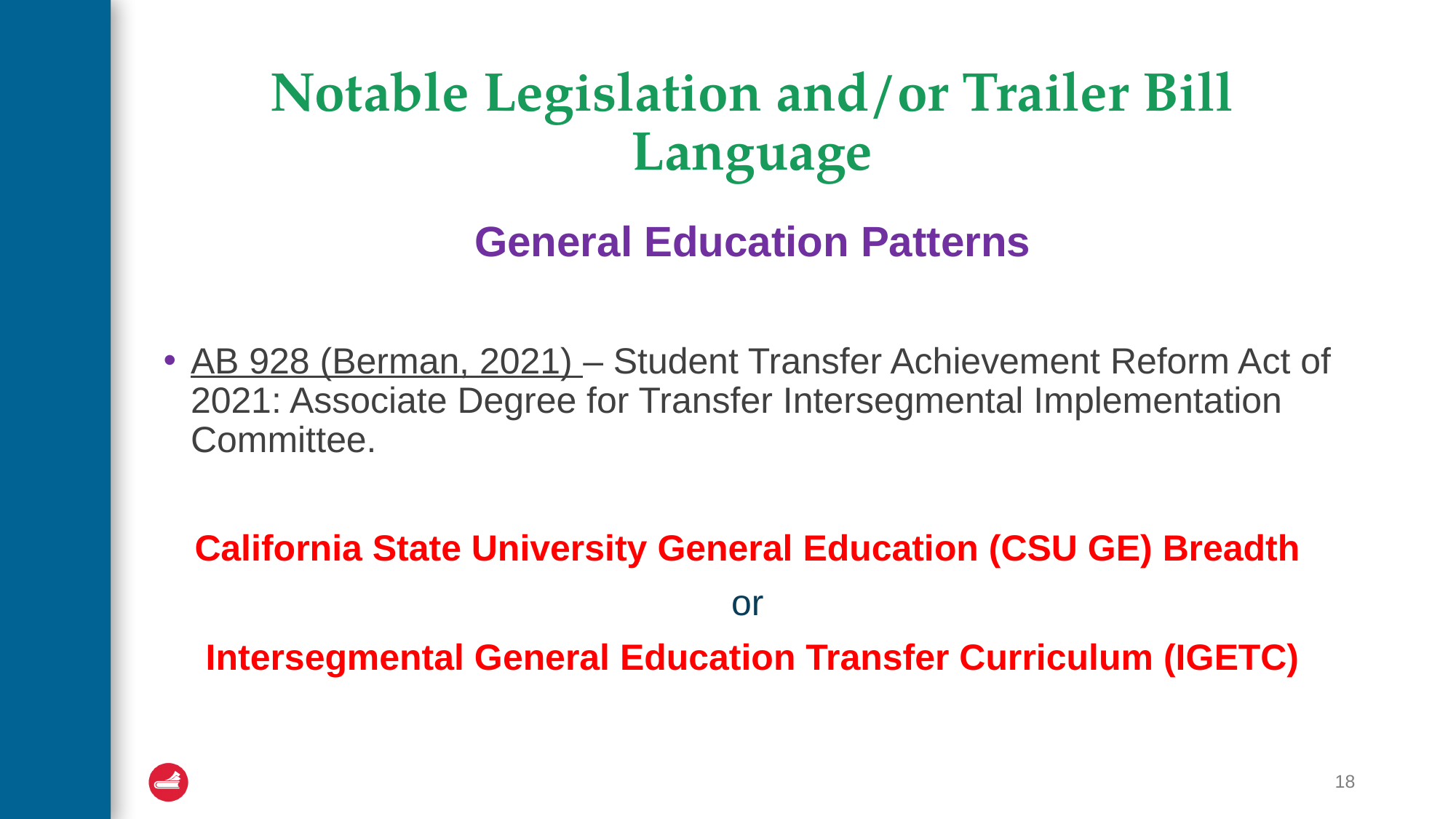

# Notable Legislation and/or Trailer Bill Language
General Education Patterns

AB 928 (Berman, 2021) – Student Transfer Achievement Reform Act of 2021: Associate Degree for Transfer Intersegmental Implementation Committee.

California State University General Education (CSU GE) Breadth
or
Intersegmental General Education Transfer Curriculum (IGETC)
18